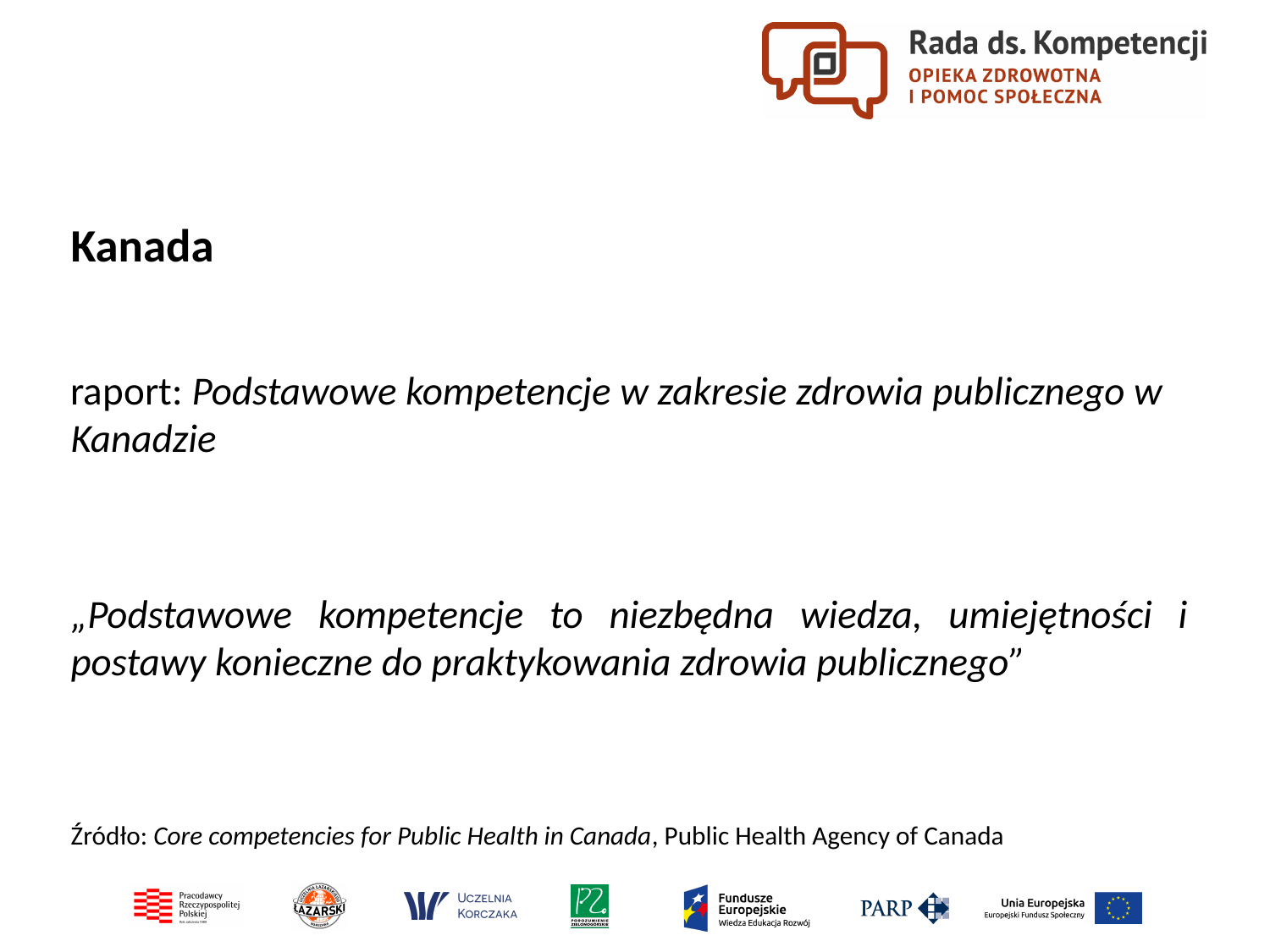

Kanada

raport: Podstawowe kompetencje w zakresie zdrowia publicznego w Kanadzie

„Podstawowe kompetencje to niezbędna wiedza, umiejętności i postawy konieczne do praktykowania zdrowia publicznego”

Źródło: Core competencies for Public Health in Canada, Public Health Agency of Canada